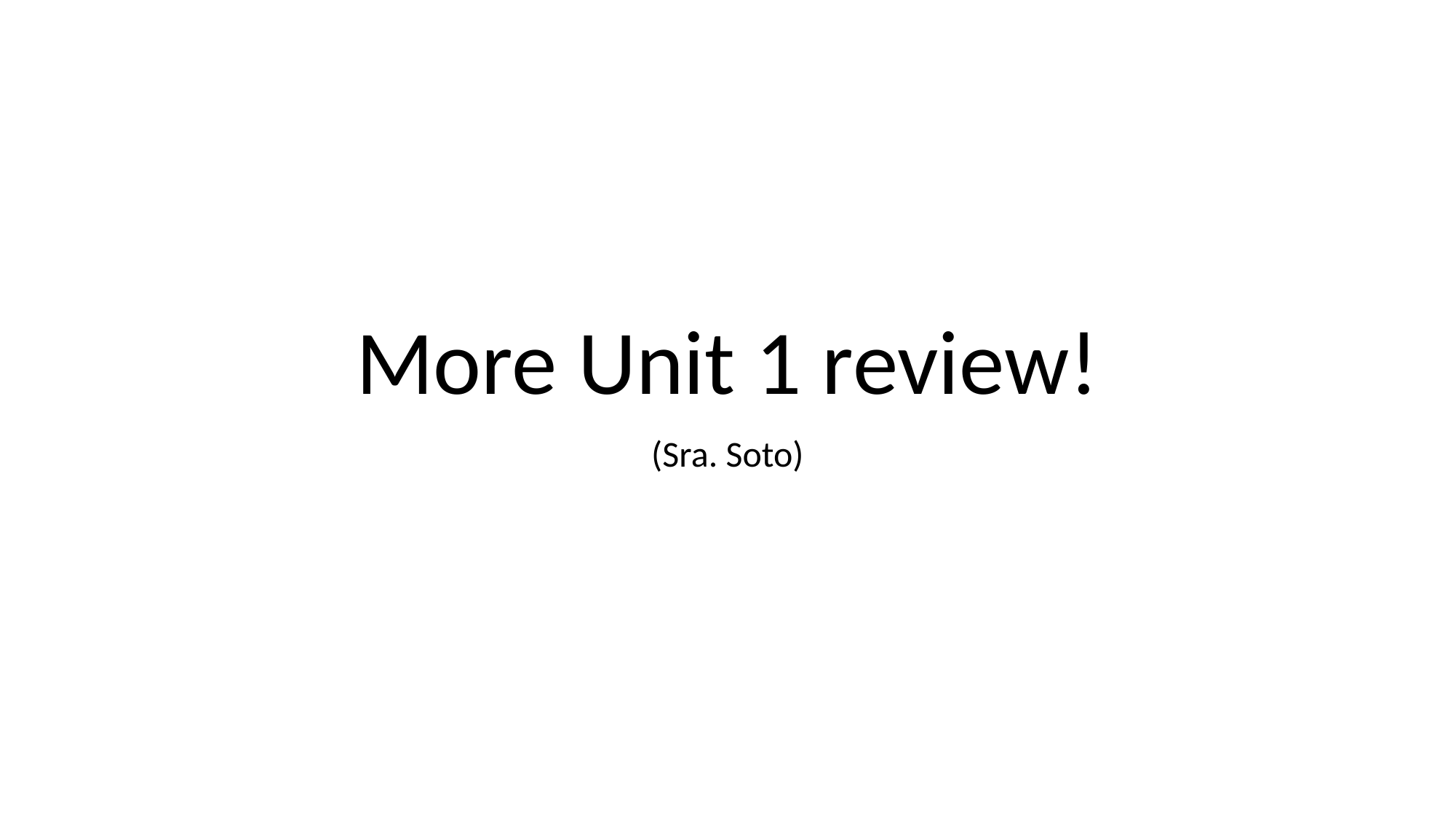

# More Unit 1 review!
(Sra. Soto)